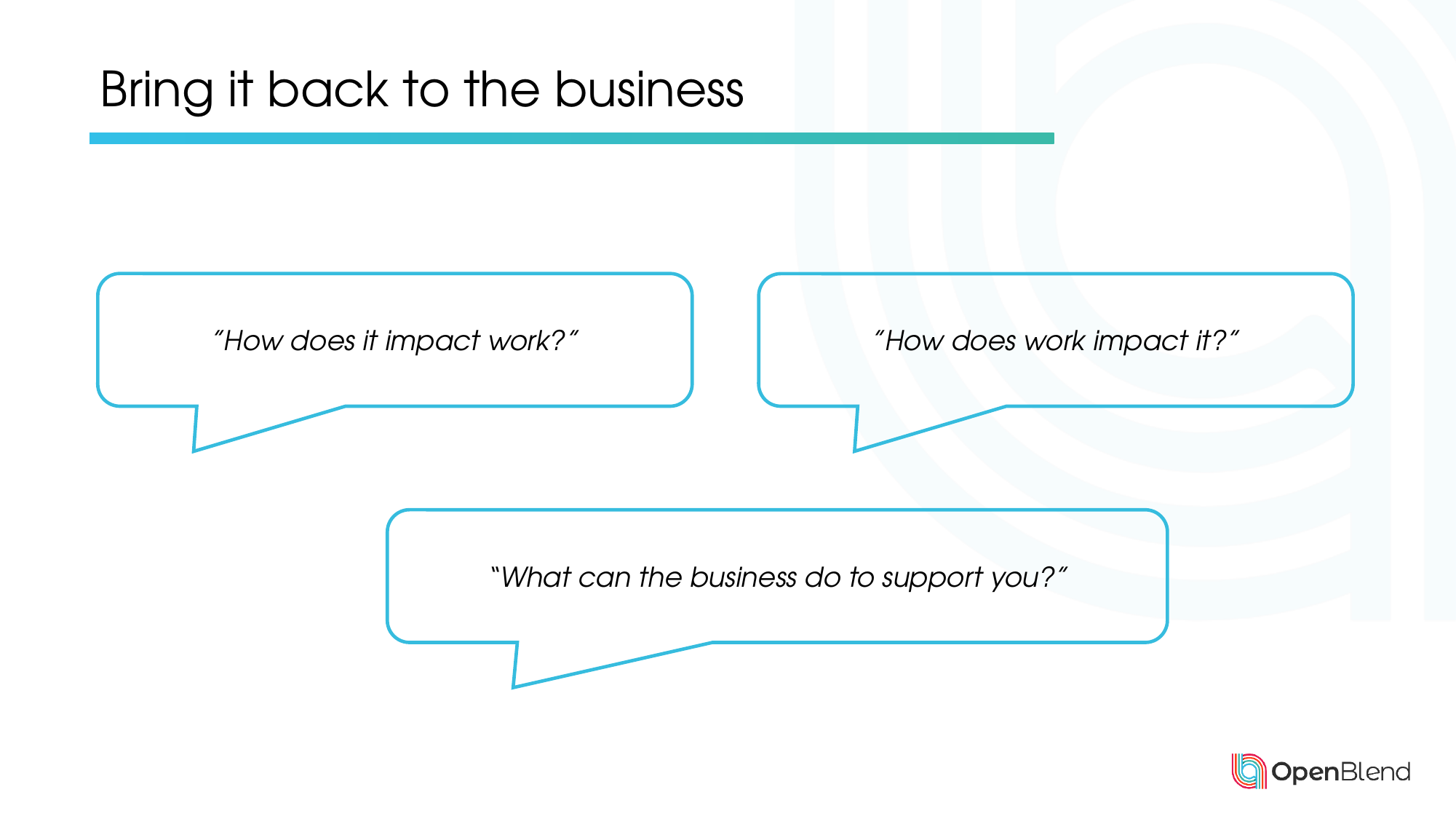

Bring it back to the business
”How does it impact work?”
”How does work impact it?”
“What can the business do to support you?”